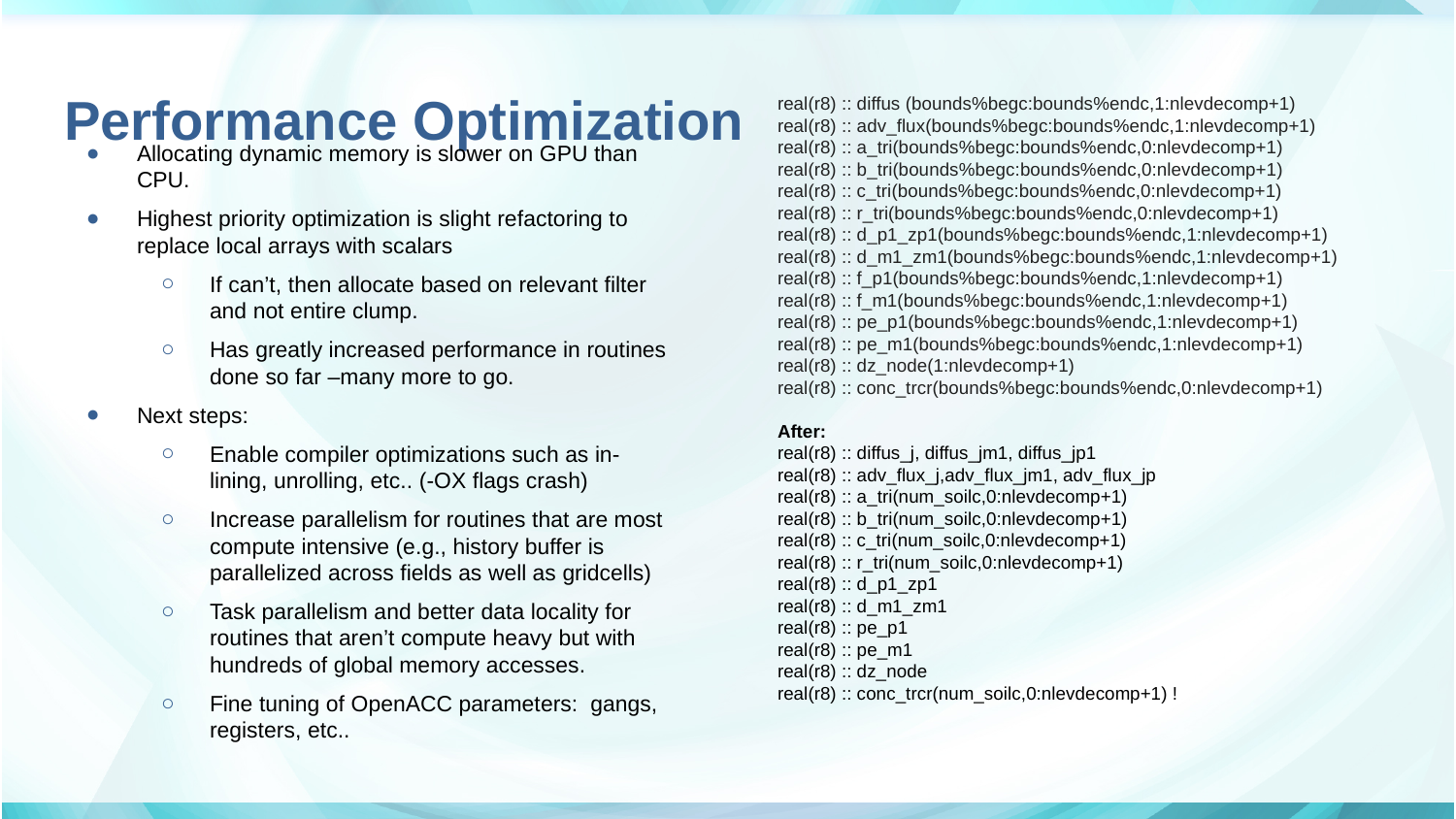

# Performance Optimization
real(r8) :: diffus (bounds%begc:bounds%endc,1:nlevdecomp+1)
real(r8) :: adv_flux(bounds%begc:bounds%endc,1:nlevdecomp+1)            
real(r8) :: a_tri(bounds%begc:bounds%endc,0:nlevdecomp+1)    
real(r8) :: b_tri(bounds%begc:bounds%endc,0:nlevdecomp+1)      
real(r8) :: c_tri(bounds%begc:bounds%endc,0:nlevdecomp+1)     
real(r8) :: r_tri(bounds%begc:bounds%endc,0:nlevdecomp+1)    
real(r8) :: d_p1_zp1(bounds%begc:bounds%endc,1:nlevdecomp+1) 
real(r8) :: d_m1_zm1(bounds%begc:bounds%endc,1:nlevdecomp+1) 
real(r8) :: f_p1(bounds%begc:bounds%endc,1:nlevdecomp+1)      
real(r8) :: f_m1(bounds%begc:bounds%endc,1:nlevdecomp+1)      
real(r8) :: pe_p1(bounds%begc:bounds%endc,1:nlevdecomp+1)     
real(r8) :: pe_m1(bounds%begc:bounds%endc,1:nlevdecomp+1)     
real(r8) :: dz_node(1:nlevdecomp+1)                       
real(r8) :: conc_trcr(bounds%begc:bounds%endc,0:nlevdecomp+1)

After:
real(r8) :: diffus_j, diffus_jm1, diffus_jp1 
real(r8) :: adv_flux_j,adv_flux_jm1, adv_flux_jp
real(r8) :: a_tri(num_soilc,0:nlevdecomp+1)  
real(r8) :: b_tri(num_soilc,0:nlevdecomp+1)  
real(r8) :: c_tri(num_soilc,0:nlevdecomp+1)  
real(r8) :: r_tri(num_soilc,0:nlevdecomp+1)  
real(r8) :: d_p1_zp1   
real(r8) :: d_m1_zm1   
real(r8) :: pe_p1      
real(r8) :: pe_m1  
real(r8) :: dz_node
real(r8) :: conc_trcr(num_soilc,0:nlevdecomp+1) !

Allocating dynamic memory is slower on GPU than CPU.
Highest priority optimization is slight refactoring to replace local arrays with scalars
If can’t, then allocate based on relevant filter and not entire clump.
Has greatly increased performance in routines done so far –many more to go.
Next steps:
Enable compiler optimizations such as in-lining, unrolling, etc.. (-OX flags crash)
Increase parallelism for routines that are most compute intensive (e.g., history buffer is parallelized across fields as well as gridcells)
Task parallelism and better data locality for routines that aren’t compute heavy but with hundreds of global memory accesses.
Fine tuning of OpenACC parameters:  gangs, registers, etc..